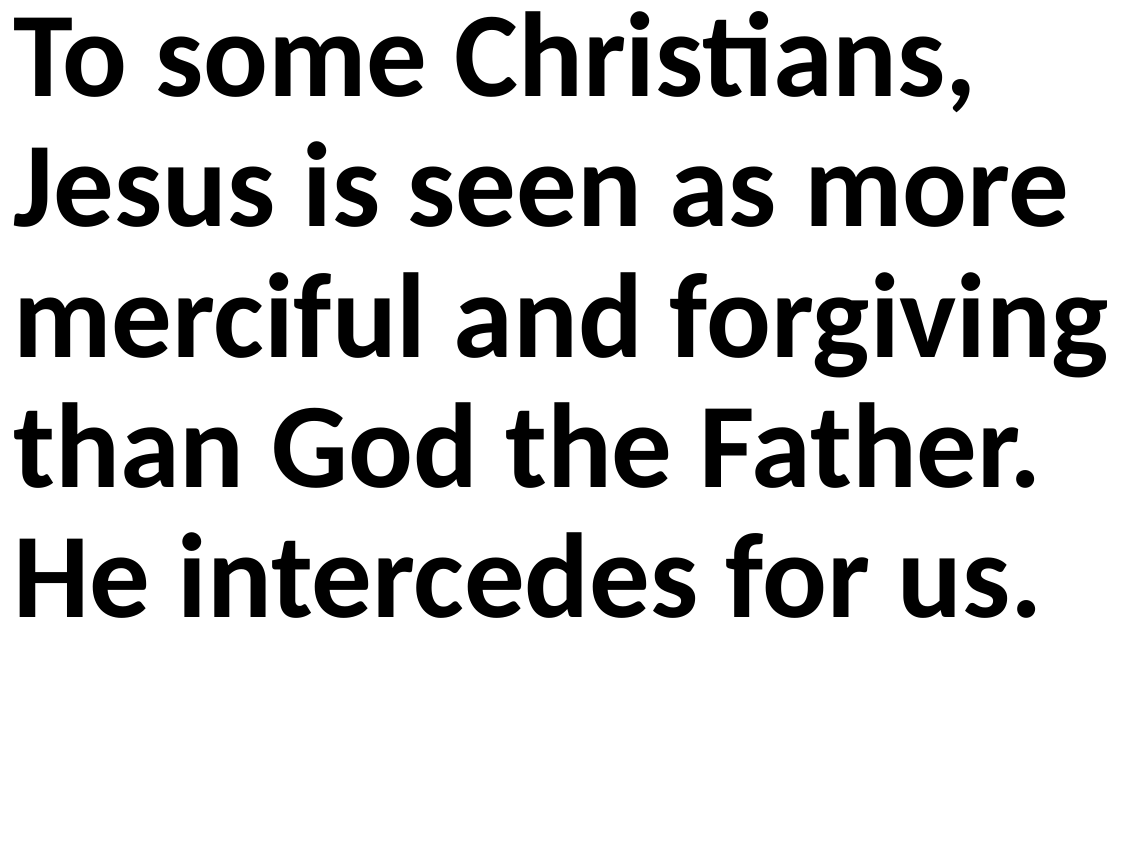

To some Christians, Jesus is seen as more merciful and forgiving than God the Father.  He intercedes for us.